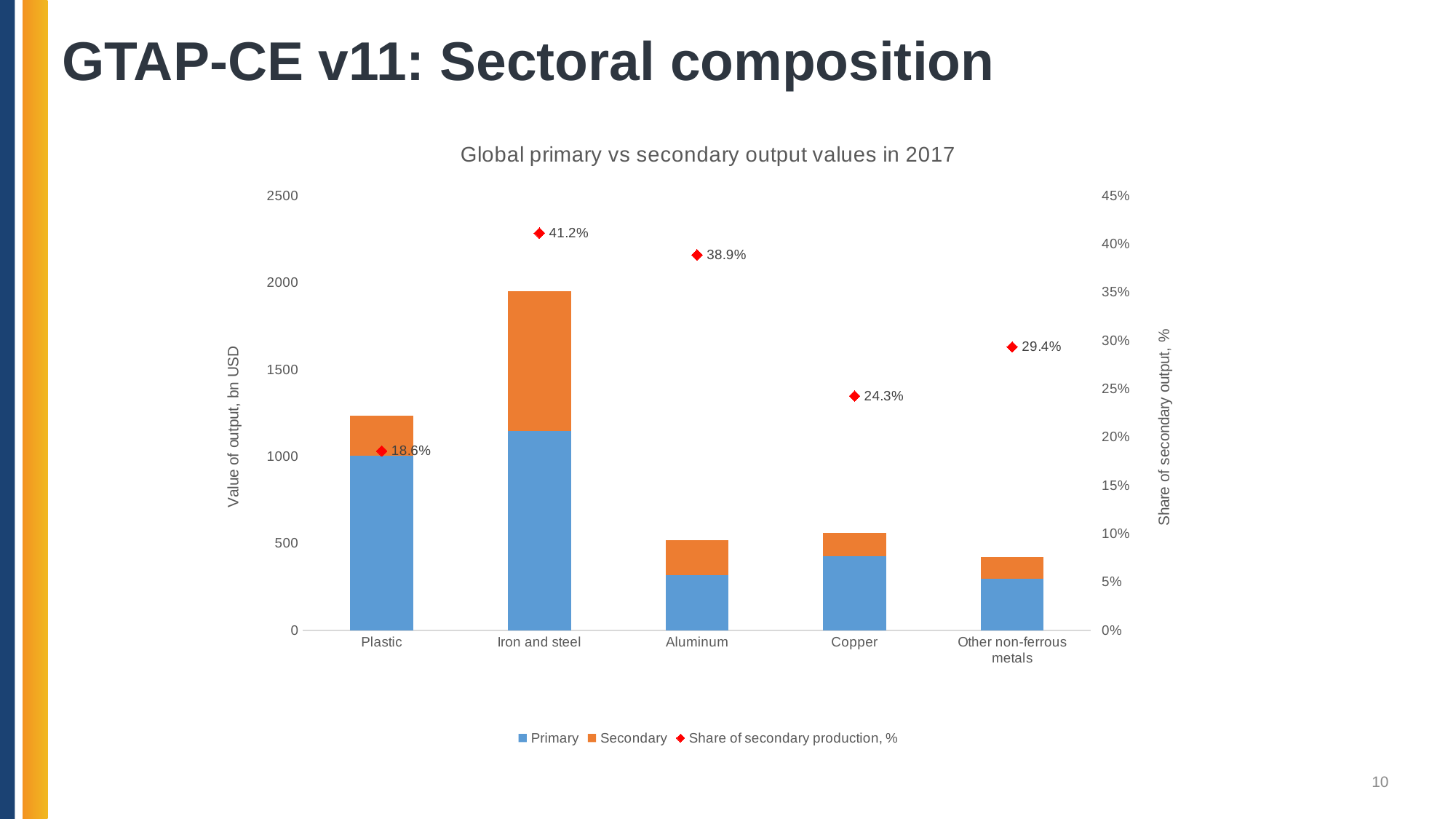

# GTAP-CE v11: Sectoral composition

### Chart: Global primary vs secondary output values in 2017

| Category | Primary | Secondary | Share of secondary production, % |
|---|---|---|---|
| Plastic | 1005.261542 | 229.414966 | 0.1858097764989629 |
| Iron and steel | 1149.046406 | 803.725107 | 0.4115817450477116 |
| Aluminum | 316.60292499999997 | 201.469736 | 0.3888831647883462 |
| Copper | 425.110566 | 136.26521 | 0.24273439614893536 |
| Other non-ferrous metals | 297.388617 | 123.596981 | 0.29358957072921055 |
10